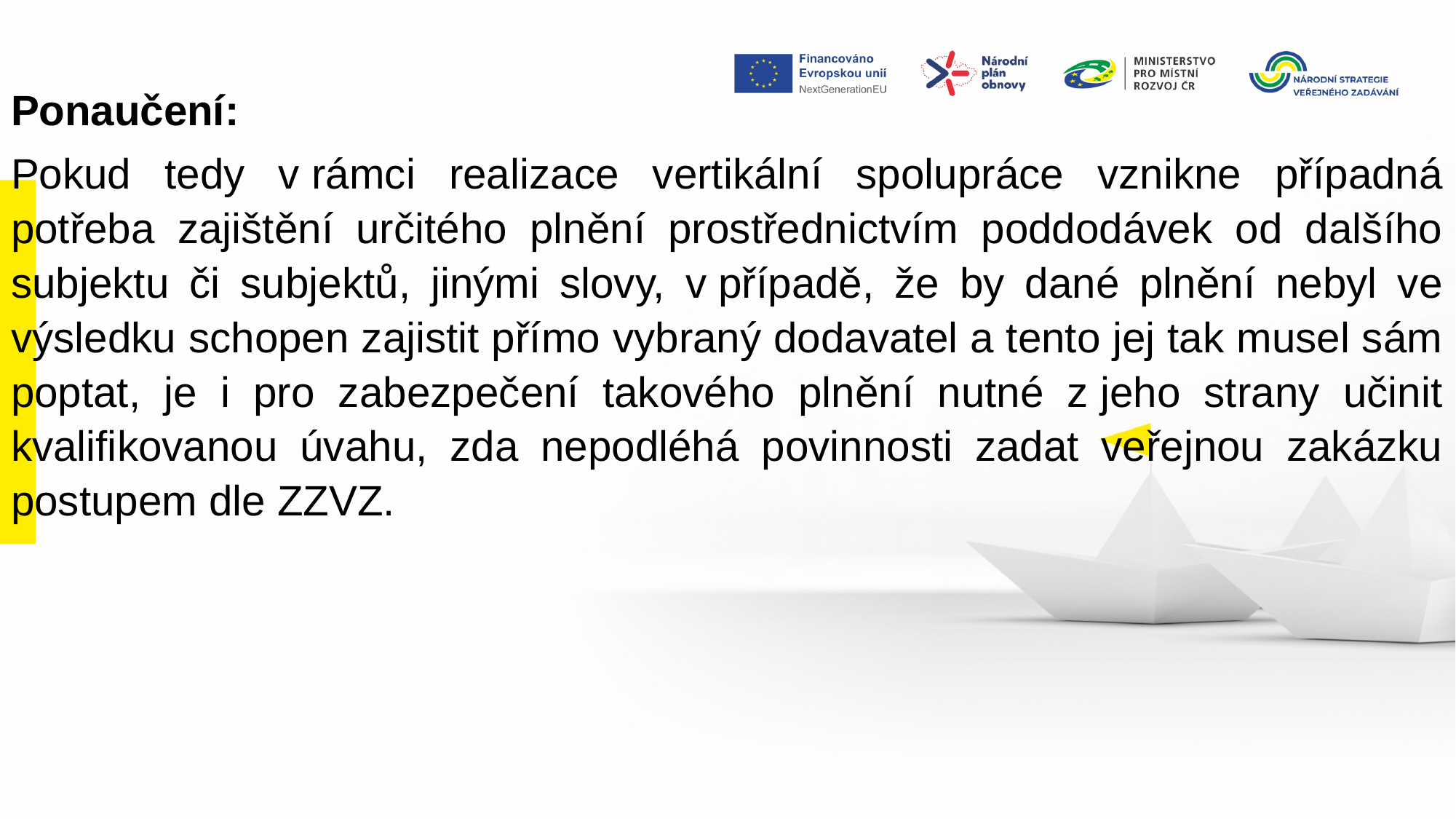

Ponaučení:
Pokud tedy v rámci realizace vertikální spolupráce vznikne případná potřeba zajištění určitého plnění prostřednictvím poddodávek od dalšího subjektu či subjektů, jinými slovy, v případě, že by dané plnění nebyl ve výsledku schopen zajistit přímo vybraný dodavatel a tento jej tak musel sám poptat, je i pro zabezpečení takového plnění nutné z jeho strany učinit kvalifikovanou úvahu, zda nepodléhá povinnosti zadat veřejnou zakázku postupem dle ZZVZ.